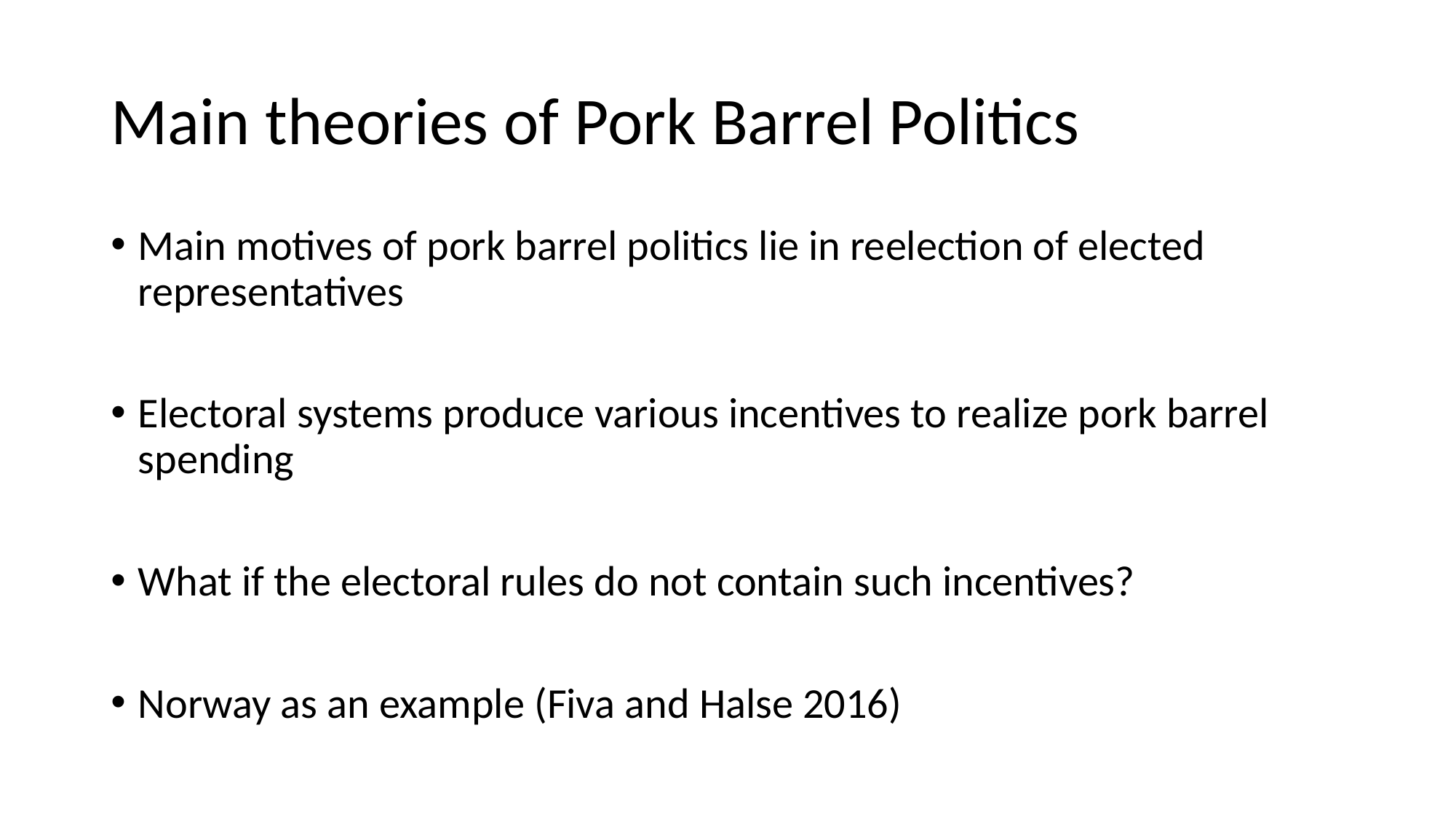

# Main theories of Pork Barrel Politics
Main motives of pork barrel politics lie in reelection of elected representatives

Electoral systems produce various incentives to realize pork barrel spending

What if the electoral rules do not contain such incentives?

Norway as an example (Fiva and Halse 2016)